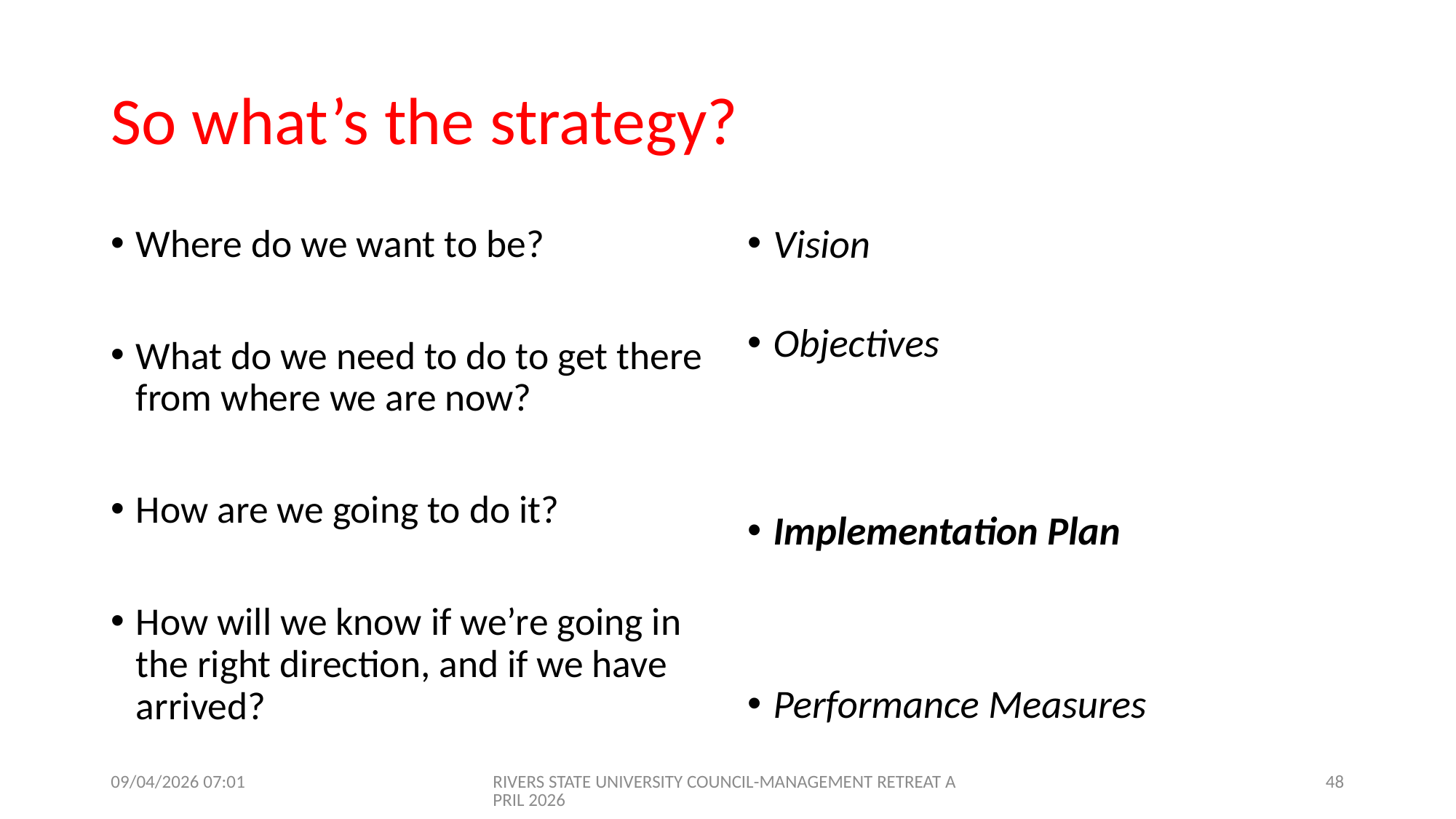

# So what’s the strategy?
Where do we want to be?

What do we need to do to get there from where we are now?

How are we going to do it?

How will we know if we’re going in the right direction, and if we have arrived?
Vision

Objectives

Implementation Plan

Performance Measures

09/04/2026 07:01
RIVERS STATE UNIVERSITY COUNCIL-MANAGEMENT RETREAT APRIL 2026
48